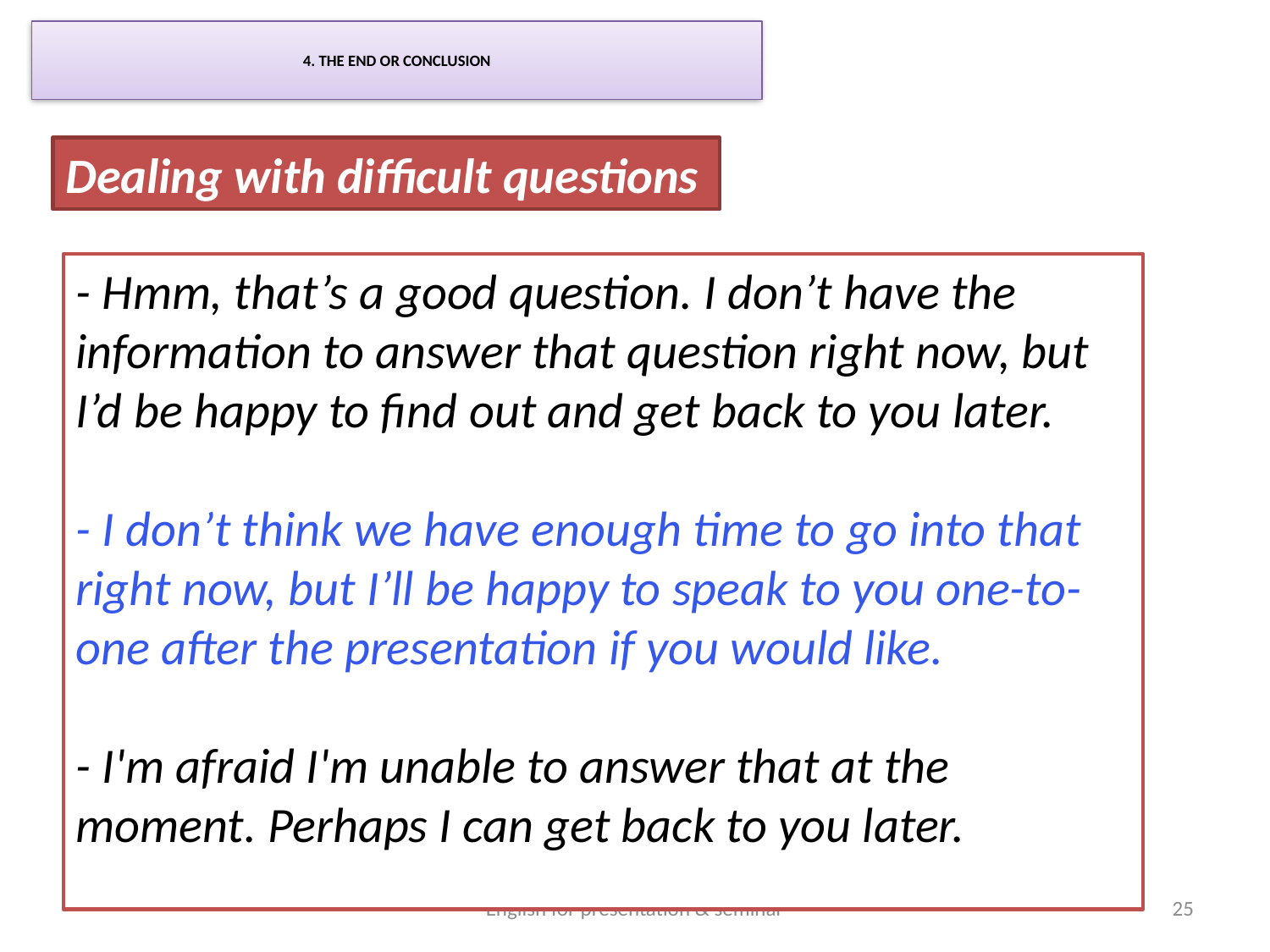

# 4. THE END OR CONCLUSION
Dealing with difficult questions
- Hmm, that’s a good question. I don’t have the information to answer that question right now, but I’d be happy to find out and get back to you later.

- I don’t think we have enough time to go into that right now, but I’ll be happy to speak to you one-to-one after the presentation if you would like.

- I'm afraid I'm unable to answer that at the moment. Perhaps I can get back to you later.

English for presentation & seminar
25